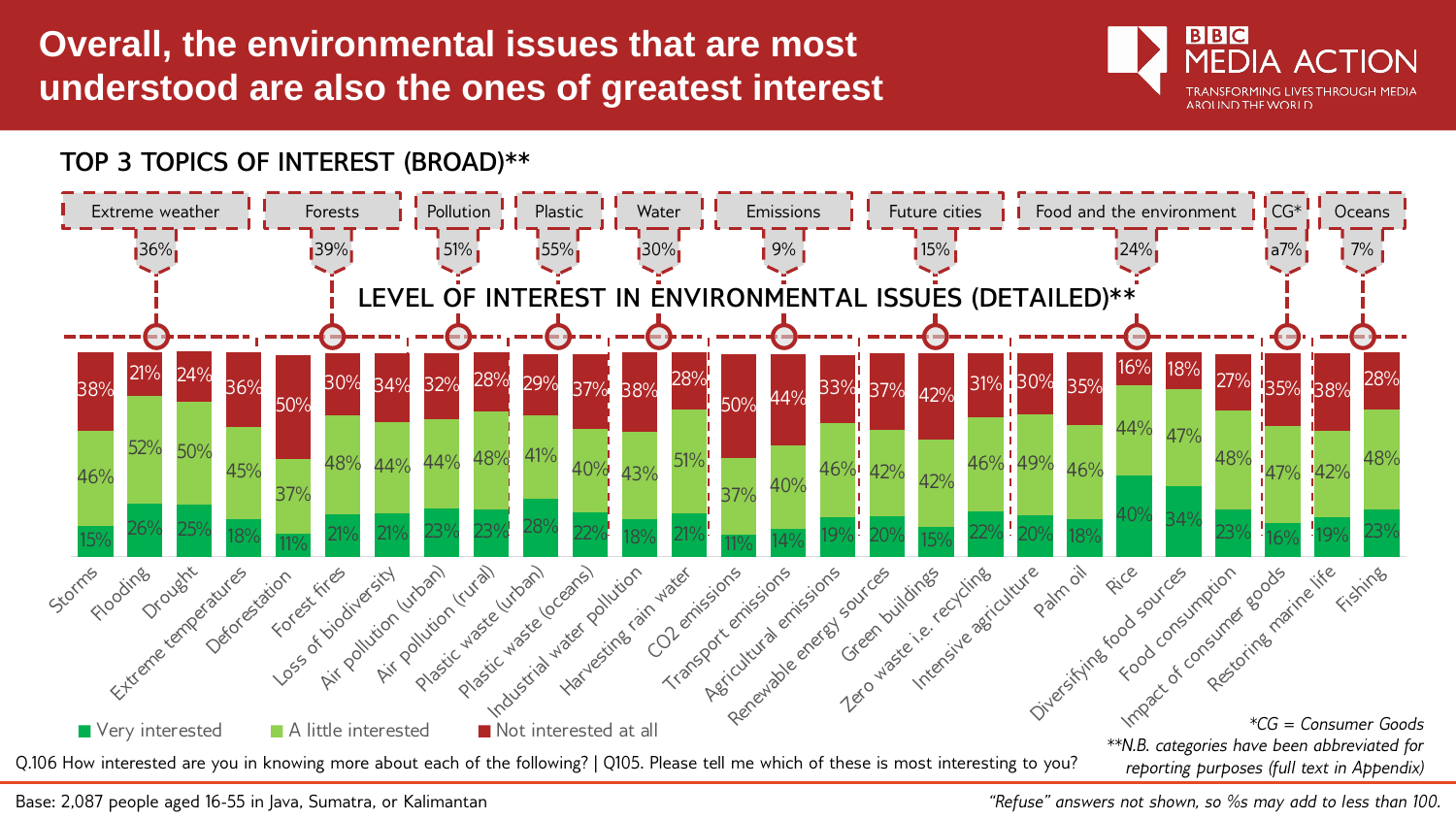

# Overall, the environmental issues that are most understood are also the ones of greatest interest
TOP 3 TOPICS OF INTEREST (BROAD)**
Extreme weather
Forests
Pollution
Plastic
Water
Emissions
Future cities
Food and the environment
CG*
Oceans
36%
39%
51%
55%
30%
9%
15%
24%
a7%
7%

### Chart: LEVEL OF INTEREST IN ENVIRONMENTAL ISSUES (DETAILED)**

| Category | Very interested | A little interested | Not interested at all |
|---|---|---|---|
| Storms | 0.14981856698048202 | 0.4614729898539121 | 0.38347450623813367 |
| Flooding | 0.2581616330512947 | 0.5227177190585717 | 0.21218247664469808 |
| Drought | 0.2514070935857568 | 0.5025795598952307 | 0.242510440701009 |
| Extreme temperatures | 0.18211763228648337 | 0.4502632775934449 | 0.36018048376811124 |
| Deforestation  | 0.10966390741356838 | 0.36678921080643856 | 0.5022915582671544 |
| Forest fires | 0.2071264234069973 | 0.4785737887227747 | 0.30304457279006575 |
| Loss of biodiversity | 0.21097315197028824 | 0.4431744664294241 | 0.33527434709636333 |
| Air pollution (urban) | 0.23234466194490117 | 0.43706703804430125 | 0.3195404703199296 |
| Air pollution (rural) | 0.23008746327358037 | 0.4773057460110428 | 0.28496451750204943 |
| Plastic waste (urban) | 0.27988662998936126 | 0.40853173107894686 | 0.293734872986556 |
| Plastic waste (oceans) | 0.2166883563514853 | 0.4024201332073736 | 0.36634513306643707 |
| Industrial water pollution | 0.18012771021766183 | 0.42849413454378527 | 0.3827238432741785 |
| Harvesting rain water | 0.20846469116724503 | 0.5082555473552021 | 0.2751829797639529 |
| CO2 emissions | 0.10531443825326704 | 0.37337066251252954 | 0.5029228510909777 |
| Transport emissions | 0.13530570953051219 | 0.4045570755388298 | 0.4419092798298018 |
| Agricultural emissions | 0.189653179547584 | 0.45835165798451877 | 0.3317391046216931 |
| Renewable energy sources | 0.19543544675432653 | 0.4201090638342916 | 0.3728374871317353 |
| Green buildings | 0.14517298568297368 | 0.42145635207105053 | 0.4210852698447189 |
| Zero waste i.e. recycling | 0.2193387796203298 | 0.45685068840949616 | 0.31237209924776116 |
| Intensive agriculture | 0.2029886118094845 | 0.4893554858620059 | 0.2980293122033437 |
| Palm oil | 0.18445949773285852 | 0.4570755623850877 | 0.350591670236512 |
| Rice | 0.3954156001144619 | 0.43785274065371305 | 0.16050290654368715 |
| Diversifying food sources | 0.3424801179789003 | 0.4723314451148115 | 0.1806994606056889 |
| Food consumption | 0.2274056907409827 | 0.48363548675777346 | 0.27494701769627755 |
| Impact of consumer goods | 0.16303573566401236 | 0.47039557192714987 | 0.35349121238892783 |
| Restoring marine life | 0.1909068528594803 | 0.4208944573469628 | 0.37682931450659074 |
| Fishing | 0.22920886764610512 | 0.4847896380814109 | 0.28074109586451007 |

*CG = Consumer Goods
**N.B. categories have been abbreviated for reporting purposes (full text in Appendix)
Q.106 How interested are you in knowing more about each of the following? | Q105. Please tell me which of these is most interesting to you?

“Refuse” answers not shown, so %s may add to less than 100.
Base: 2,087 people aged 16-55 in Java, Sumatra, or Kalimantan